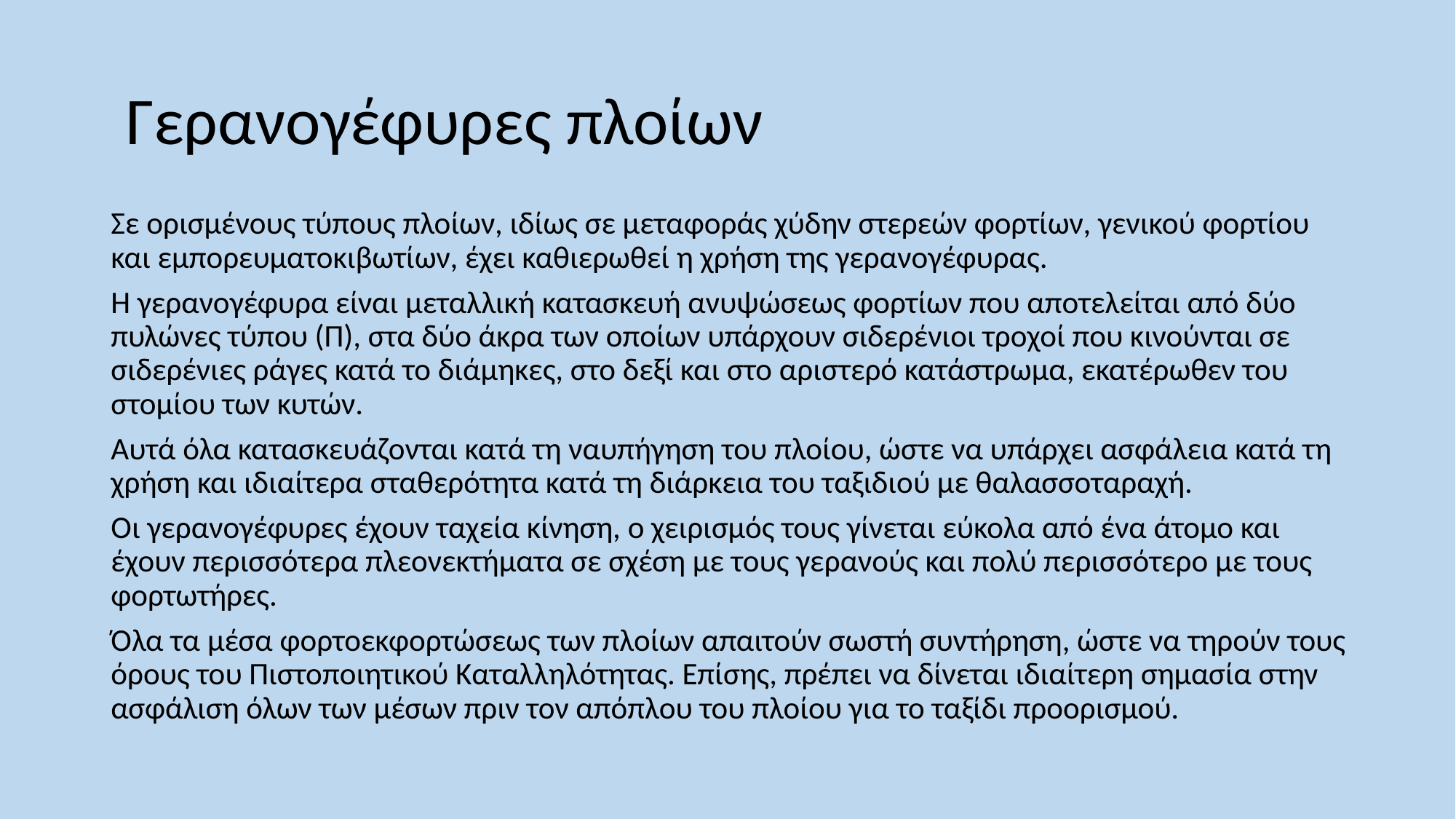

# Γερανογέφυρες πλοίων
Σε ορισμένους τύπους πλοίων, ιδίως σε μεταφοράς χύδην στερεών φορτίων, γενικού φορτίου και εμπορευματοκιβωτίων, έχει καθιερωθεί η χρήση της γερανογέφυρας.
Η γερανογέφυρα είναι μεταλλική κατασκευή ανυψώσεως φορτίων που αποτελείται από δύο πυλώνες τύπου (Π), στα δύο άκρα των οποίων υπάρχουν σιδερένιοι τροχοί που κινούνται σε σιδερένιες ράγες κατά το διάμηκες, στο δεξί και στο αριστερό κατάστρωμα, εκατέρωθεν του στομίου των κυτών.
Αυτά όλα κατασκευάζονται κατά τη ναυπήγηση του πλοίου, ώστε να υπάρχει ασφάλεια κατά τη χρήση και ιδιαίτερα σταθερότητα κατά τη διάρκεια του ταξιδιού με θαλασσοταραχή.
Οι γερανογέφυρες έχουν ταχεία κίνηση, ο χειρισμός τους γίνεται εύκολα από ένα άτομο και έχουν περισσότερα πλεονεκτήματα σε σχέση με τους γερανούς και πολύ περισσότερο με τους φορτωτήρες.
Όλα τα μέσα φορτοεκφορτώσεως των πλοίων απαιτούν σωστή συντήρηση, ώστε να τηρούν τους όρους του Πιστοποιητικού Καταλληλότητας. Επίσης, πρέπει να δίνεται ιδιαίτερη σημασία στην ασφάλιση όλων των μέσων πριν τον απόπλου του πλοίου για το ταξίδι προορισμού.